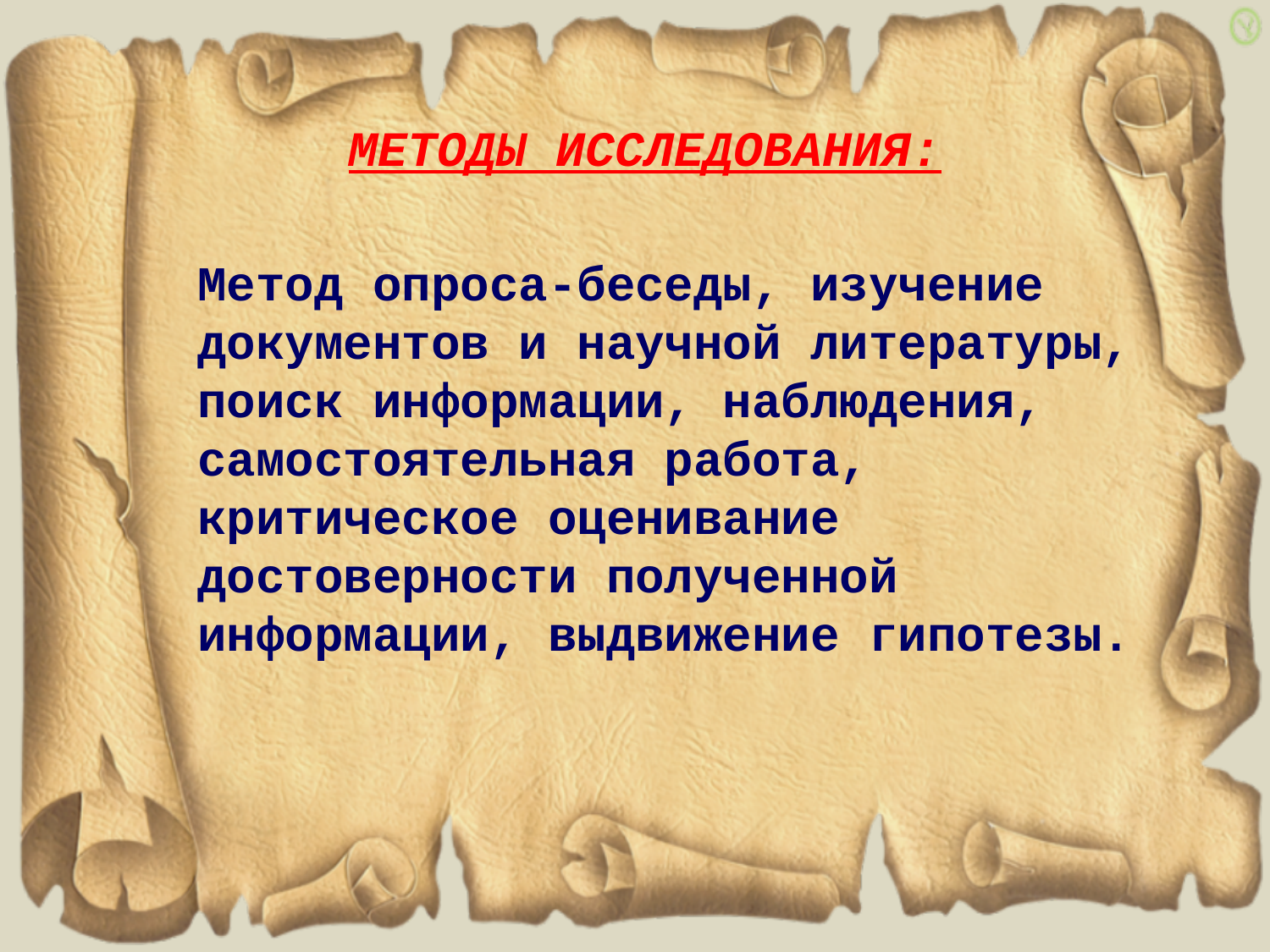

# МЕТОДЫ ИССЛЕДОВАНИЯ:
Метод опроса-беседы, изучение документов и научной литературы, поиск информации, наблюдения, самостоятельная работа, критическое оценивание достоверности полученной информации, выдвижение гипотезы.